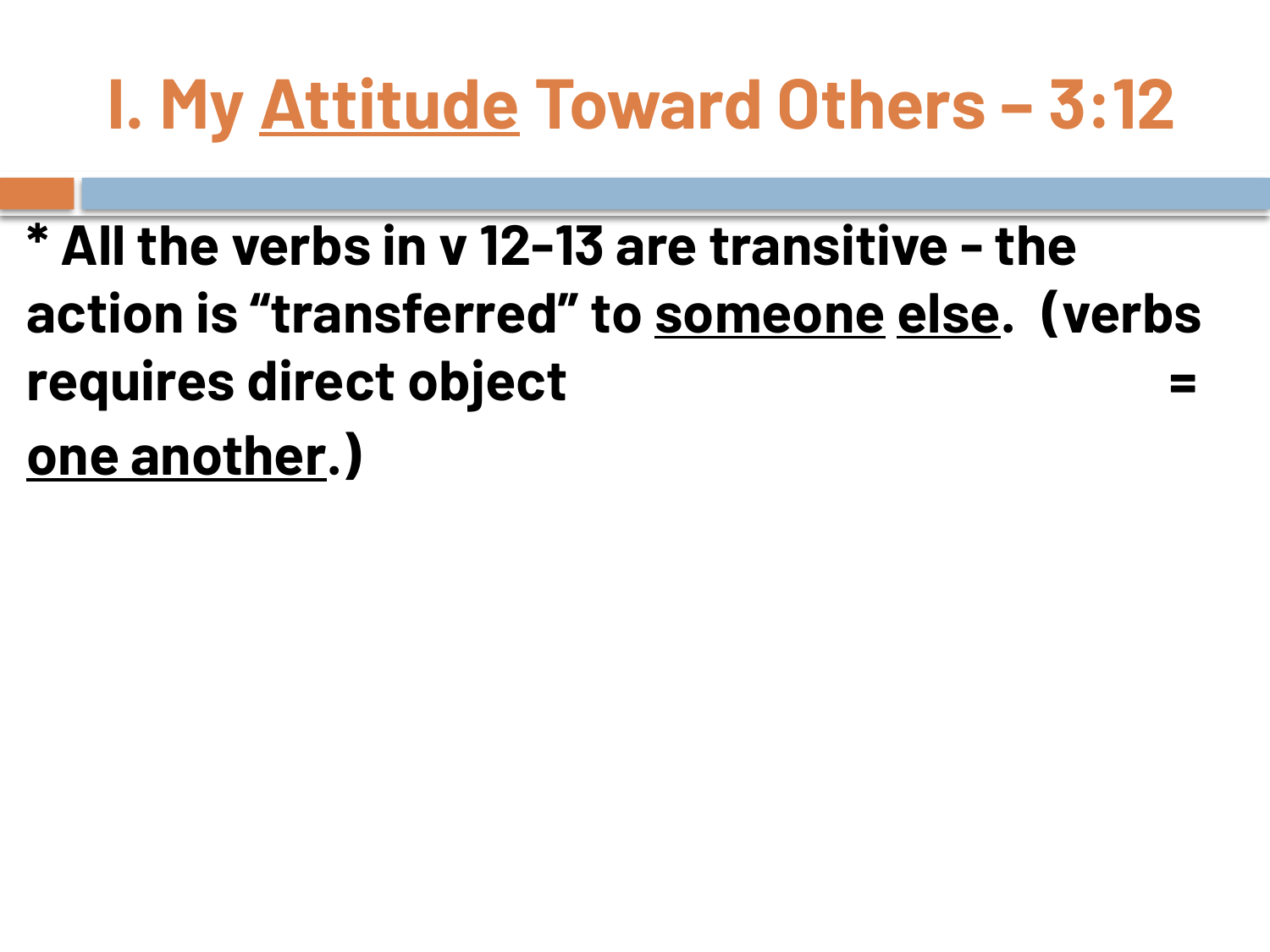

# I. My Attitude Toward Others – 3:12
* All the verbs in v 12-13 are transitive - the 	action is “transferred” to someone else. 	(verbs requires direct object 		 			= one another.)